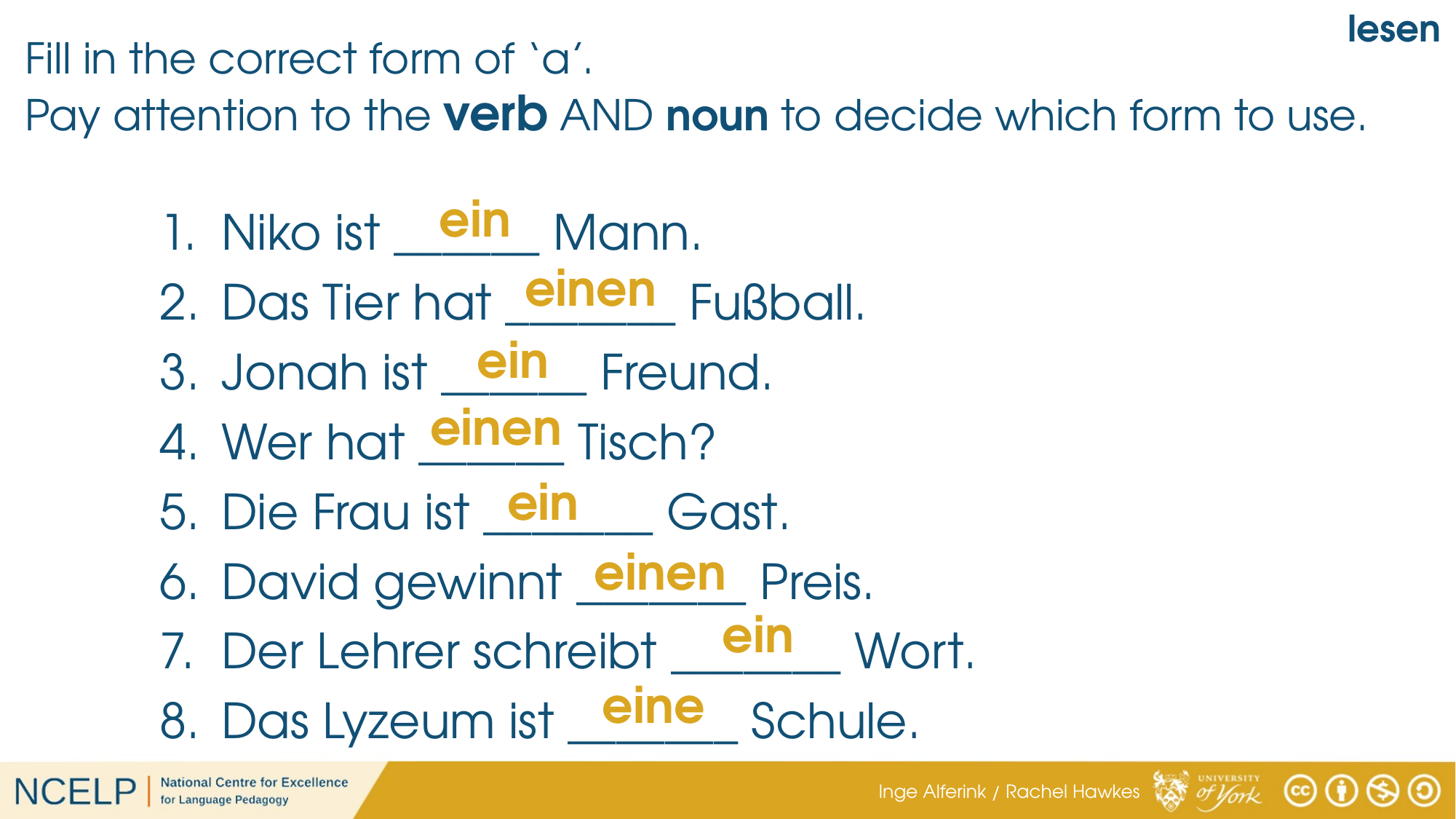

lesen
Fill in the correct form of ‘a’.
Pay attention to the verb AND noun to decide which form to use.
ein
Niko ist ______ Mann.
Das Tier hat _______ Fußball.
Jonah ist ______ Freund.
Wer hat ______ Tisch?
Die Frau ist _______ Gast.
David gewinnt _______ Preis.
Der Lehrer schreibt _______ Wort.
Das Lyzeum ist _______ Schule.

einen
ein
einen
ein
einen
ein
eine
Inge Alferink / Rachel Hawkes